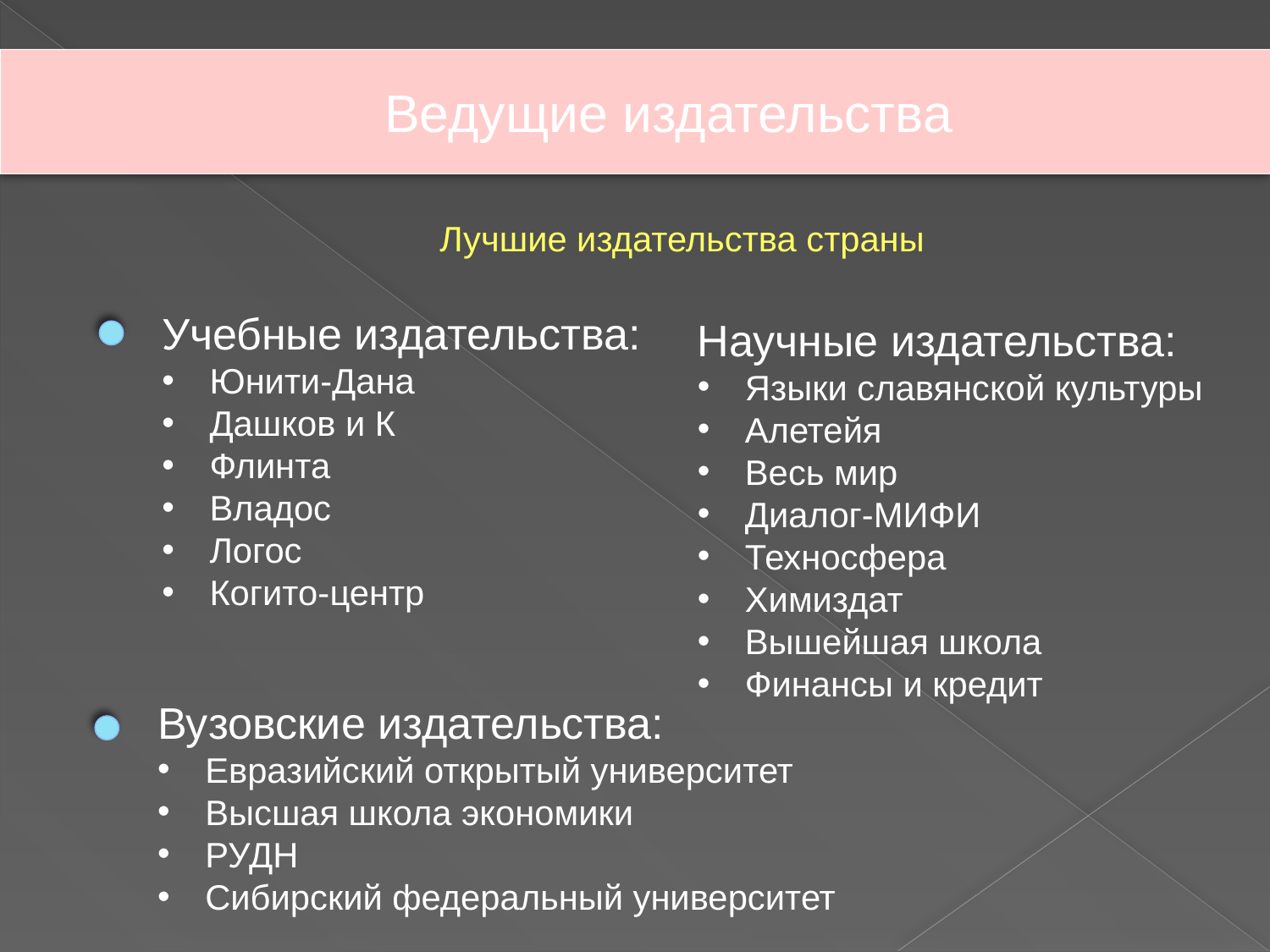

Ведущие издательства
Лучшие издательства страны
Учебные издательства:
Юнити-Дана
Дашков и К
Флинта
Владос
Логос
Когито-центр

Научные издательства:
Языки славянской культуры
Алетейя
Весь мир
Диалог-МИФИ
Техносфера
Химиздат
Вышейшая школа
Финансы и кредит

Вузовские издательства:
Евразийский открытый университет
Высшая школа экономики
РУДН
Сибирский федеральный университет